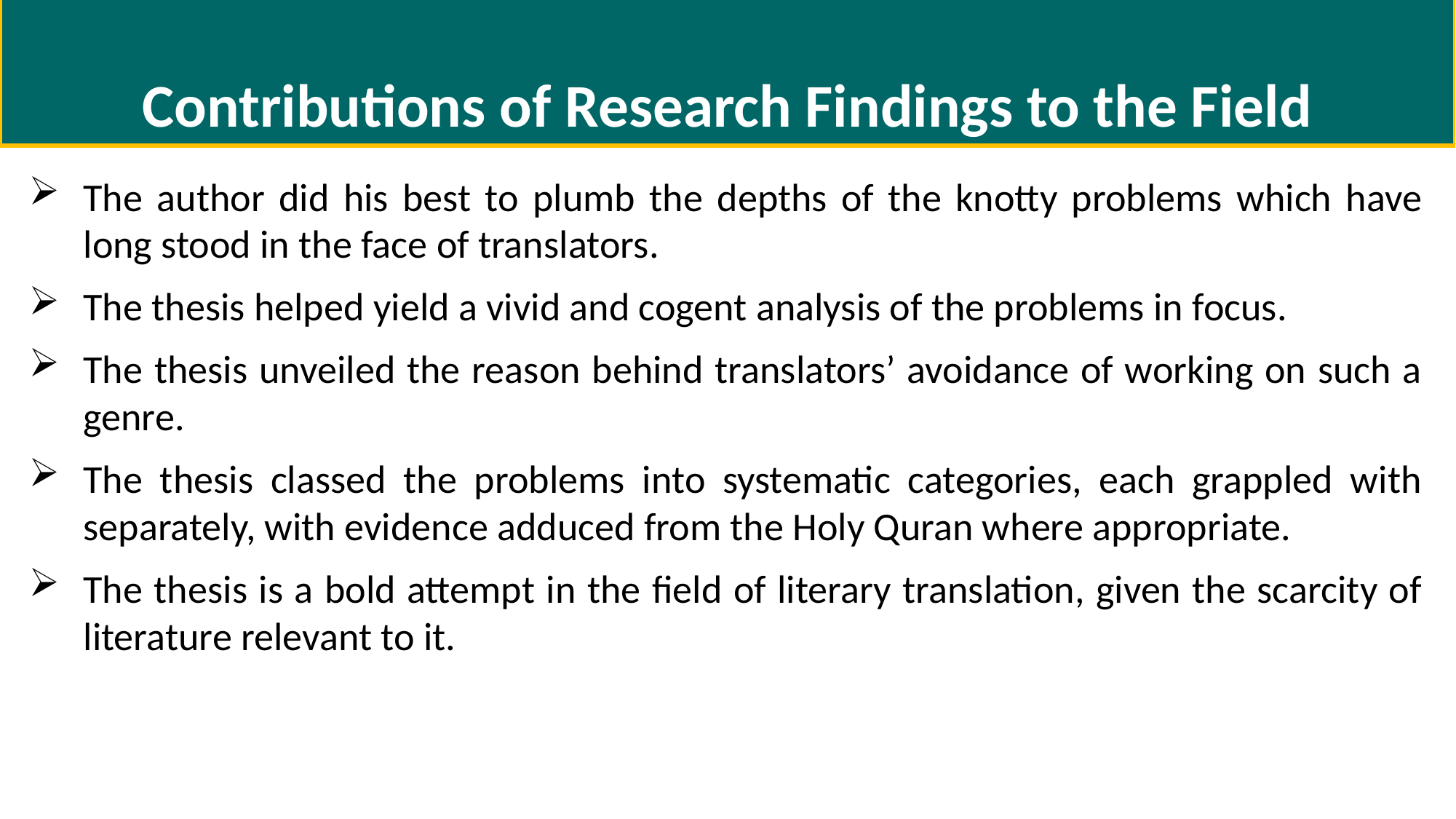

Contributions of Research Findings to the Field
The author did his best to plumb the depths of the knotty problems which have long stood in the face of translators.
The thesis helped yield a vivid and cogent analysis of the problems in focus.
The thesis unveiled the reason behind translators’ avoidance of working on such a genre.
The thesis classed the problems into systematic categories, each grappled with separately, with evidence adduced from the Holy Quran where appropriate.
The thesis is a bold attempt in the field of literary translation, given the scarcity of literature relevant to it.